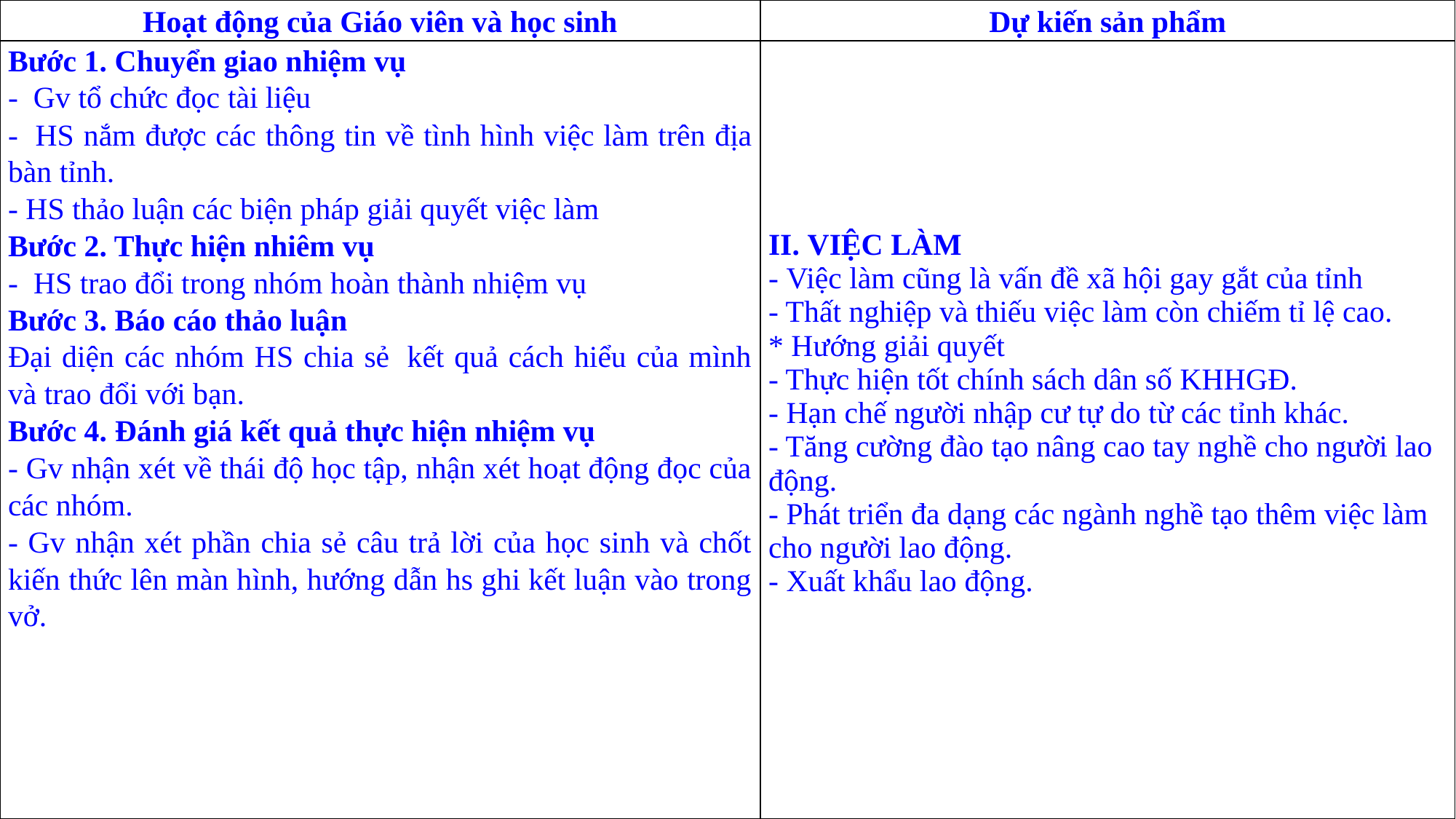

| Hoạt động của Giáo viên và học sinh | Dự kiến sản phẩm |
| --- | --- |
| Bước 1. Chuyển giao nhiệm vụ -  Gv tổ chức đọc tài liệu -  HS nắm được các thông tin về tình hình việc làm trên địa bàn tỉnh. - HS thảo luận các biện pháp giải quyết việc làm Bước 2. Thực hiện nhiêm vụ -  HS trao đổi trong nhóm hoàn thành nhiệm vụ Bước 3. Báo cáo thảo luận Đại diện các nhóm HS chia sẻ  kết quả cách hiểu của mình và trao đổi với bạn. Bước 4. Đánh giá kết quả thực hiện nhiệm vụ - Gv nhận xét về thái độ học tập, nhận xét hoạt động đọc của các nhóm. - Gv nhận xét phần chia sẻ câu trả lời của học sinh và chốt kiến thức lên màn hình, hướng dẫn hs ghi kết luận vào trong vở. | II. VIỆC LÀM - Việc làm cũng là vấn đề xã hội gay gắt của tỉnh - Thất nghiệp và thiếu việc làm còn chiếm tỉ lệ cao. \* Hướng giải quyết - Thực hiện tốt chính sách dân số KHHGĐ. - Hạn chế người nhập cư tự do từ các tỉnh khác. - Tăng cường đào tạo nâng cao tay nghề cho người lao động. - Phát triển đa dạng các ngành nghề tạo thêm việc làm cho người lao động. - Xuất khẩu lao động. |